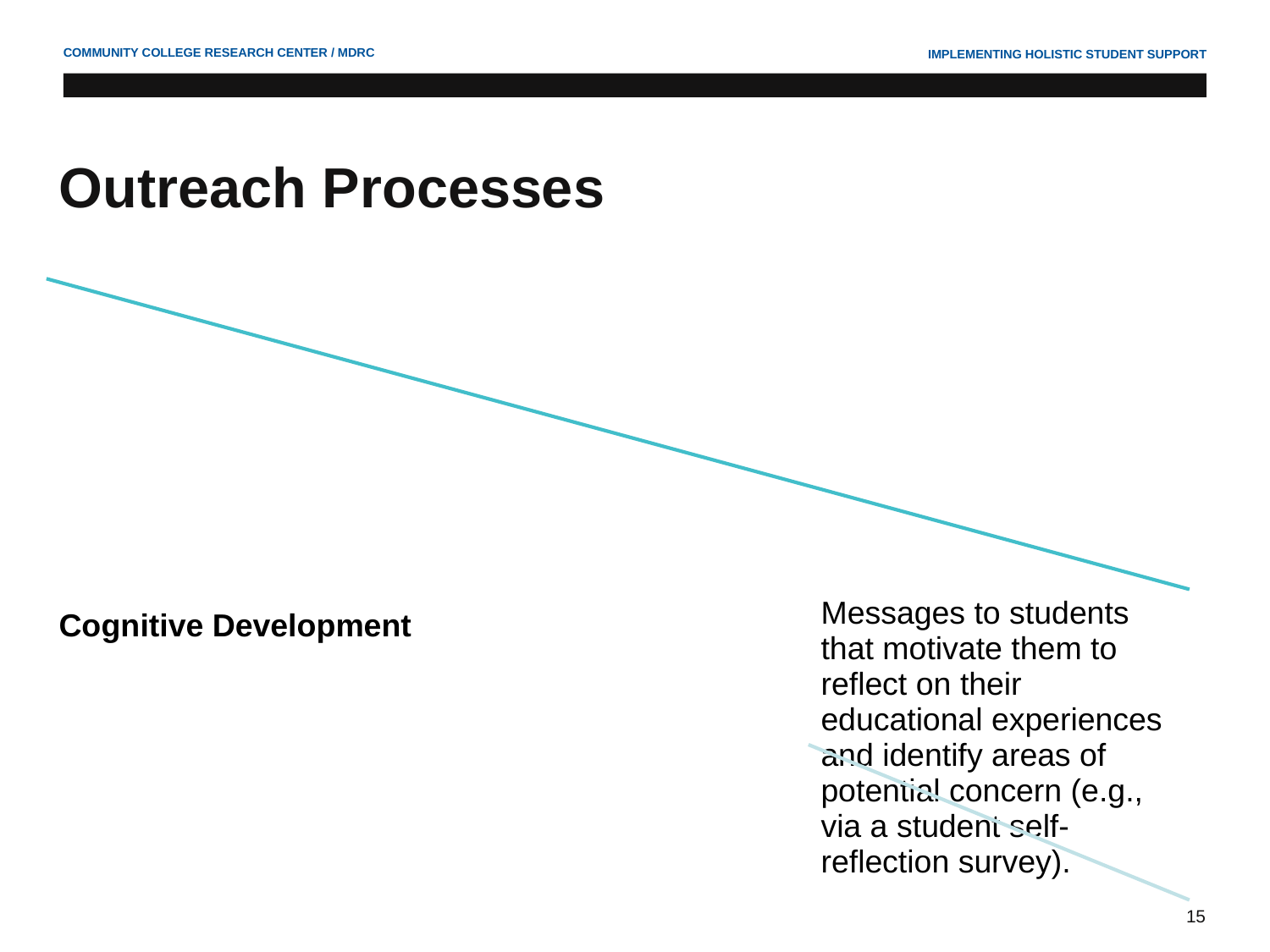

# Outreach Processes
Cognitive Development
Messages to students that motivate them to reflect on their educational experiences and identify areas of potential concern (e.g., via a student self-reflection survey).